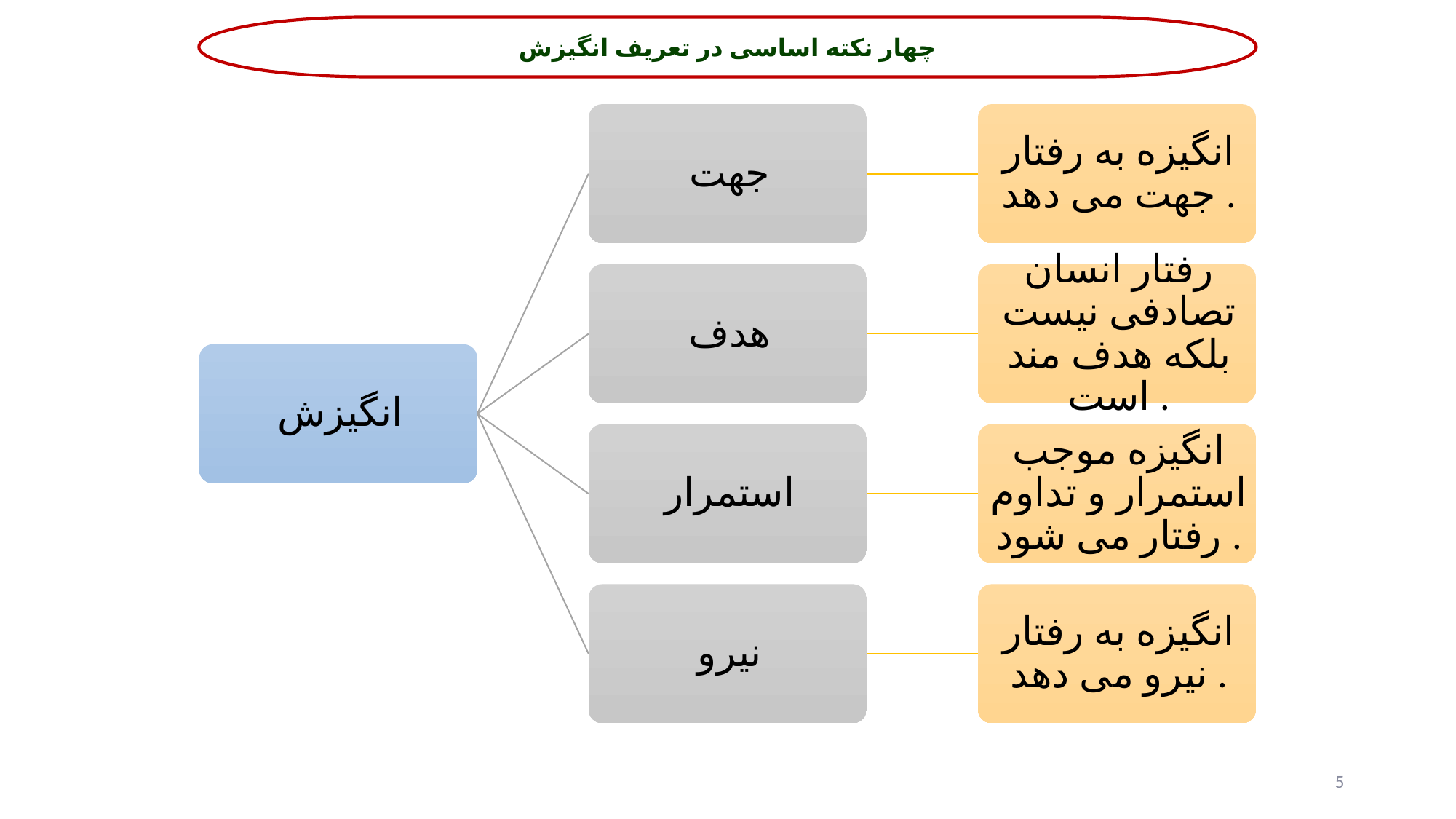

چهار نکته اساسی در تعریف انگیزش
انگیزش

جهت

انگیزه به رفتار جهت می دهد .

هدف

رفتار انسان تصادفی نیست بلکه هدف مند است .

استمرار

انگیزه موجب استمرار و تداوم رفتار می شود .

نیرو

انگیزه به رفتار نیرو می دهد .
5